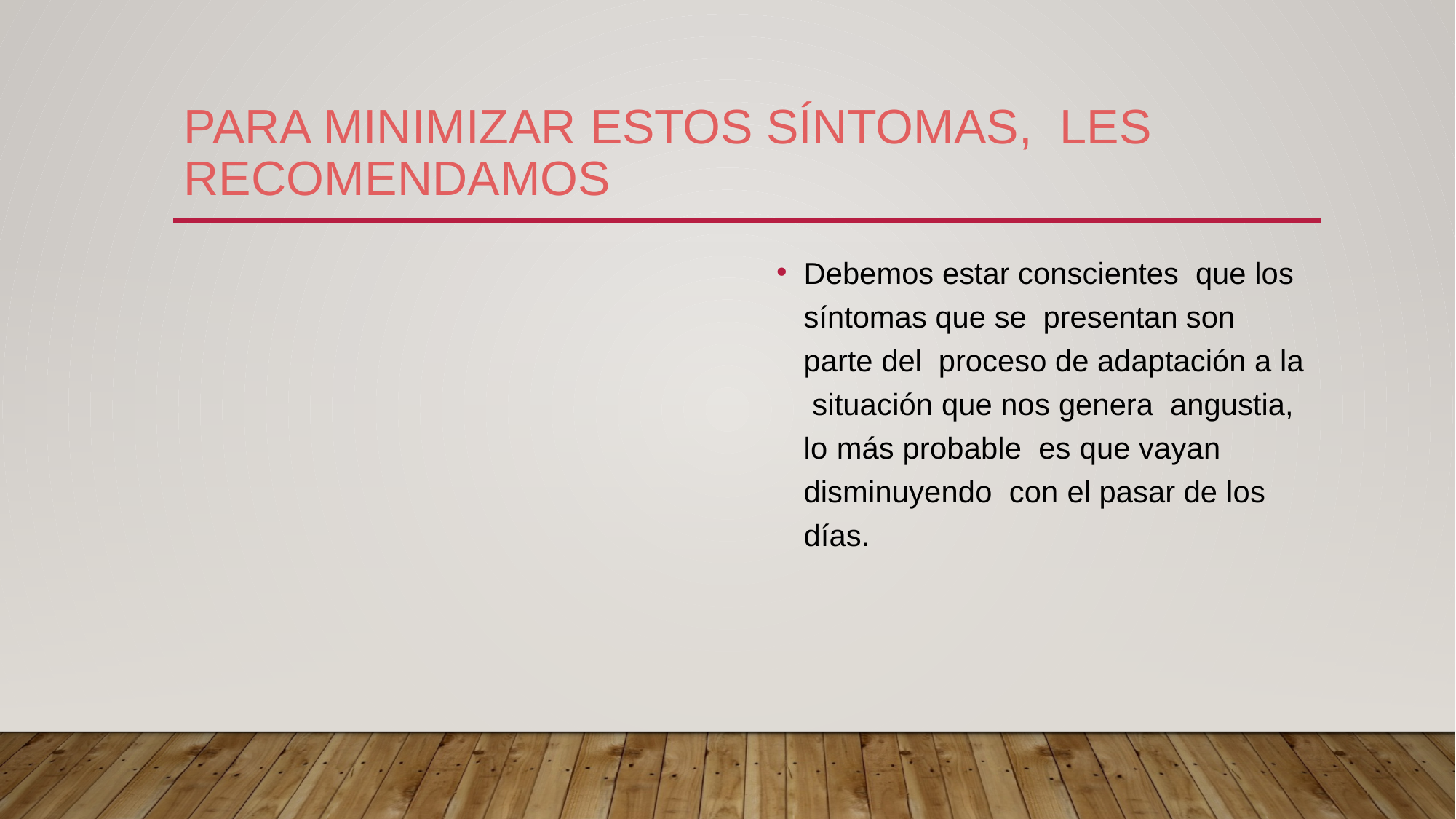

# Para minimizar estos síntomas,  les recomendamos

Debemos estar conscientes  que los síntomas que se  presentan son parte del  proceso de adaptación a la  situación que nos genera  angustia, lo más probable  es que vayan disminuyendo  con el pasar de los días.